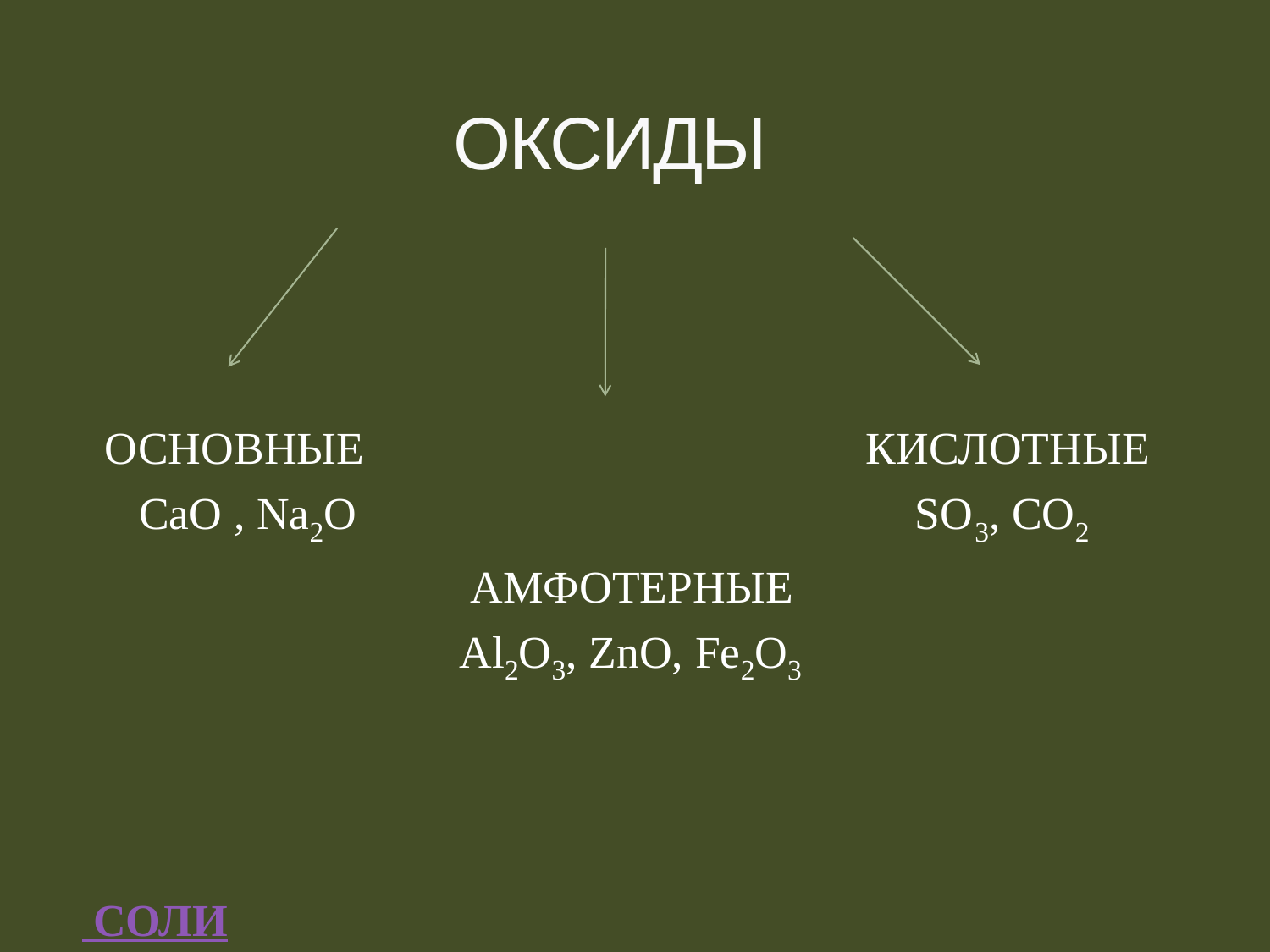

# ОКСИДЫ

  ОСНОВНЫЕ                                            КИСЛОТНЫЕ
     CaO , Na2O                                                 SO3, CO2
                                  АМФОТЕРНЫЕ
                                 Al2O3, ZnO, Fe2O3

 CОЛИ